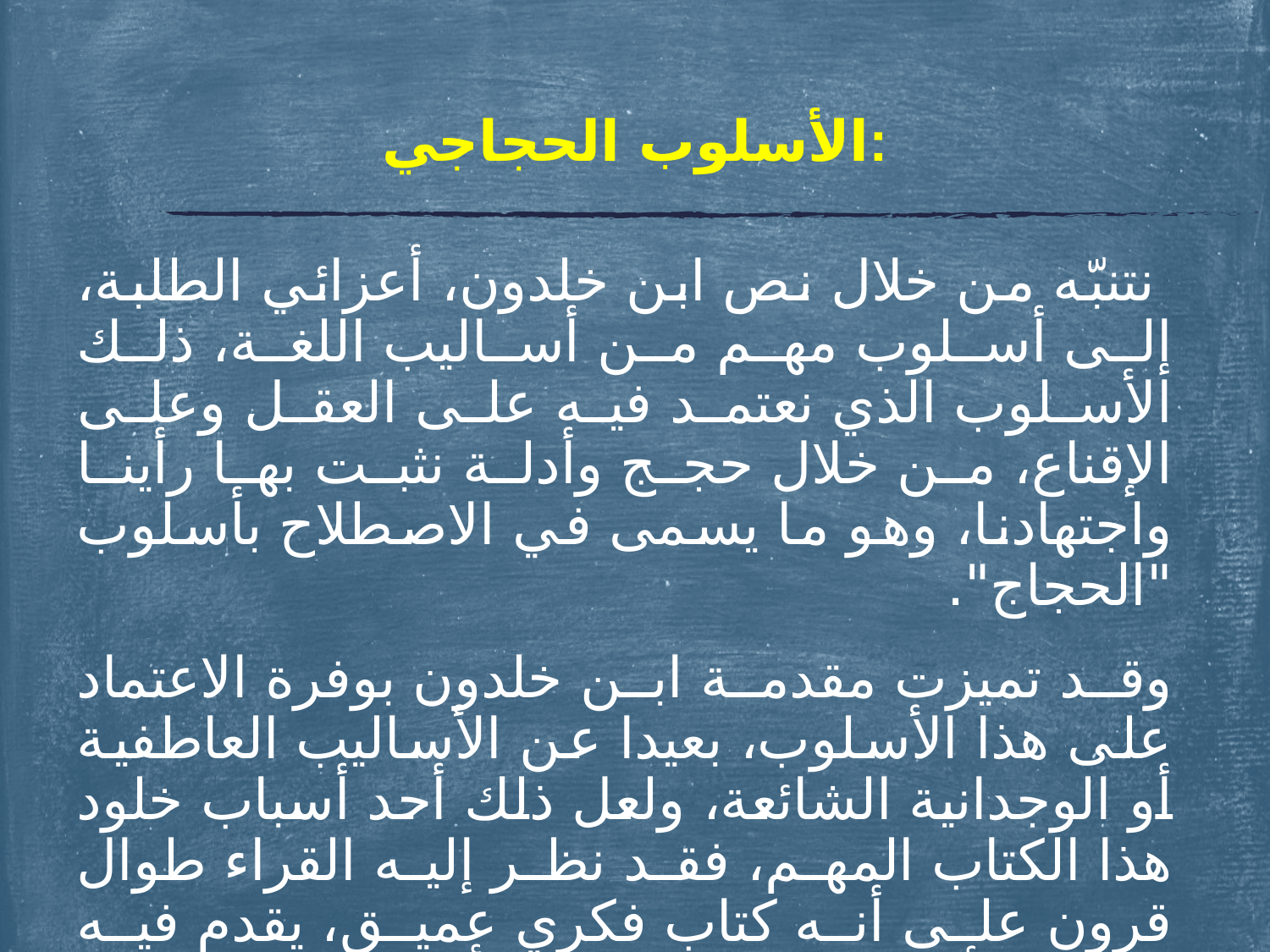

# الأسلوب الحجاجي:
	 نتنبّه من خلال نص ابن خلدون، أعزائي الطلبة، إلى أسلوب مهم من أساليب اللغة، ذلك الأسلوب الذي نعتمد فيه على العقل وعلى الإقناع، من خلال حجج وأدلة نثبت بها رأينا واجتهادنا، وهو ما يسمى في الاصطلاح بأسلوب "الحجاج".
	وقد تميزت مقدمة ابن خلدون بوفرة الاعتماد على هذا الأسلوب، بعيدا عن الأساليب العاطفية أو الوجدانية الشائعة، ولعل ذلك أحد أسباب خلود هذا الكتاب المهم، فقد نظر إليه القراء طوال قرون على أنه كتاب فكري عميق، يقدم فيه المؤلف أفكارا شديدة العمق بأسلوب يجمع بين الأصالة والوضوح والإقناع.